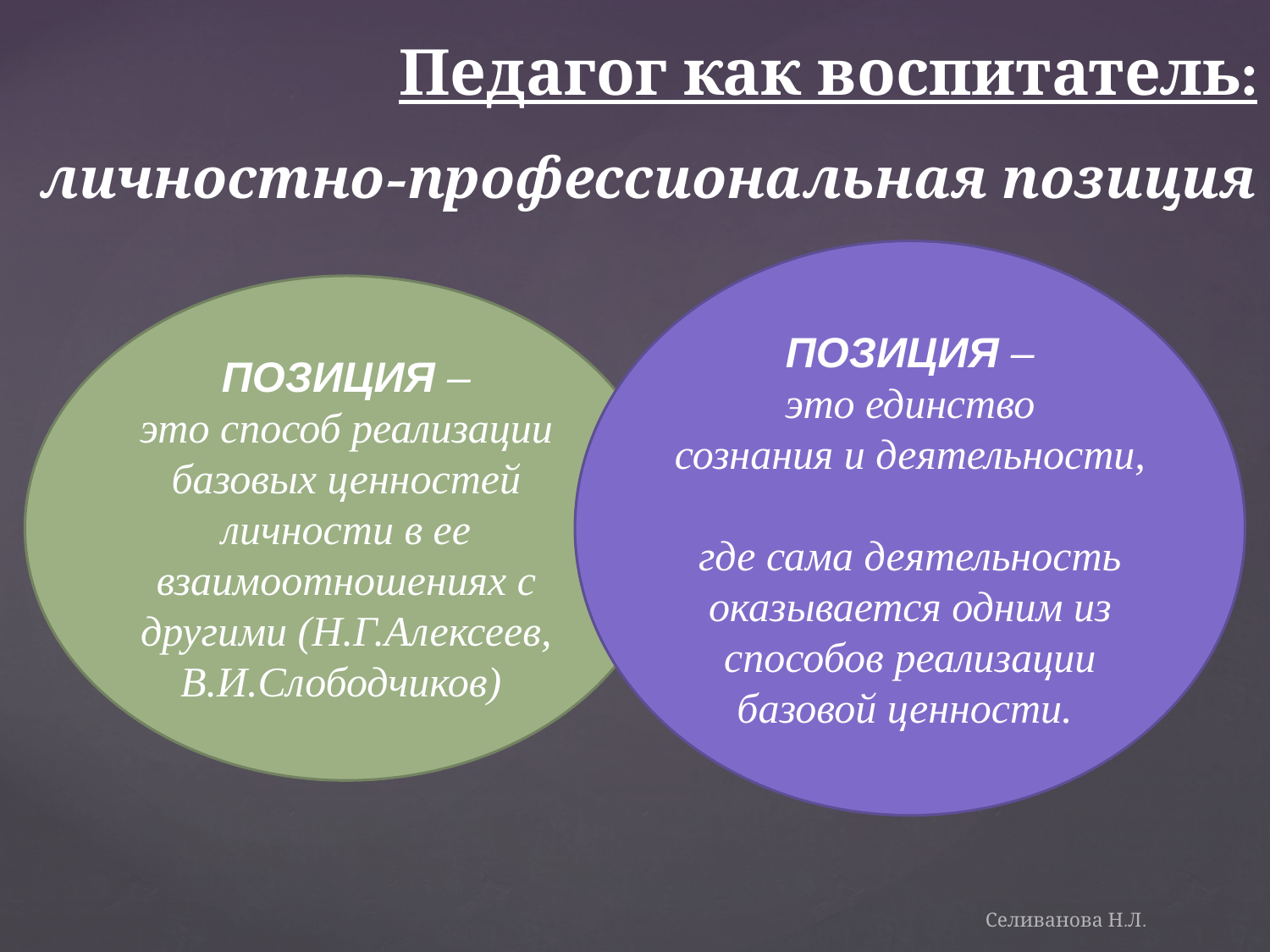

# Педагог как воспитатель: личностно-профессиональная позиция
ПОЗИЦИЯ –
это способ реализации базовых ценностей личности в ее взаимоотношениях с другими (Н.Г.Алексеев, В.И.Слободчиков)
ПОЗИЦИЯ –
это единство
сознания и деятельности,
где сама деятельность оказывается одним из способов реализации базовой ценности.
Селиванова Н.Л.